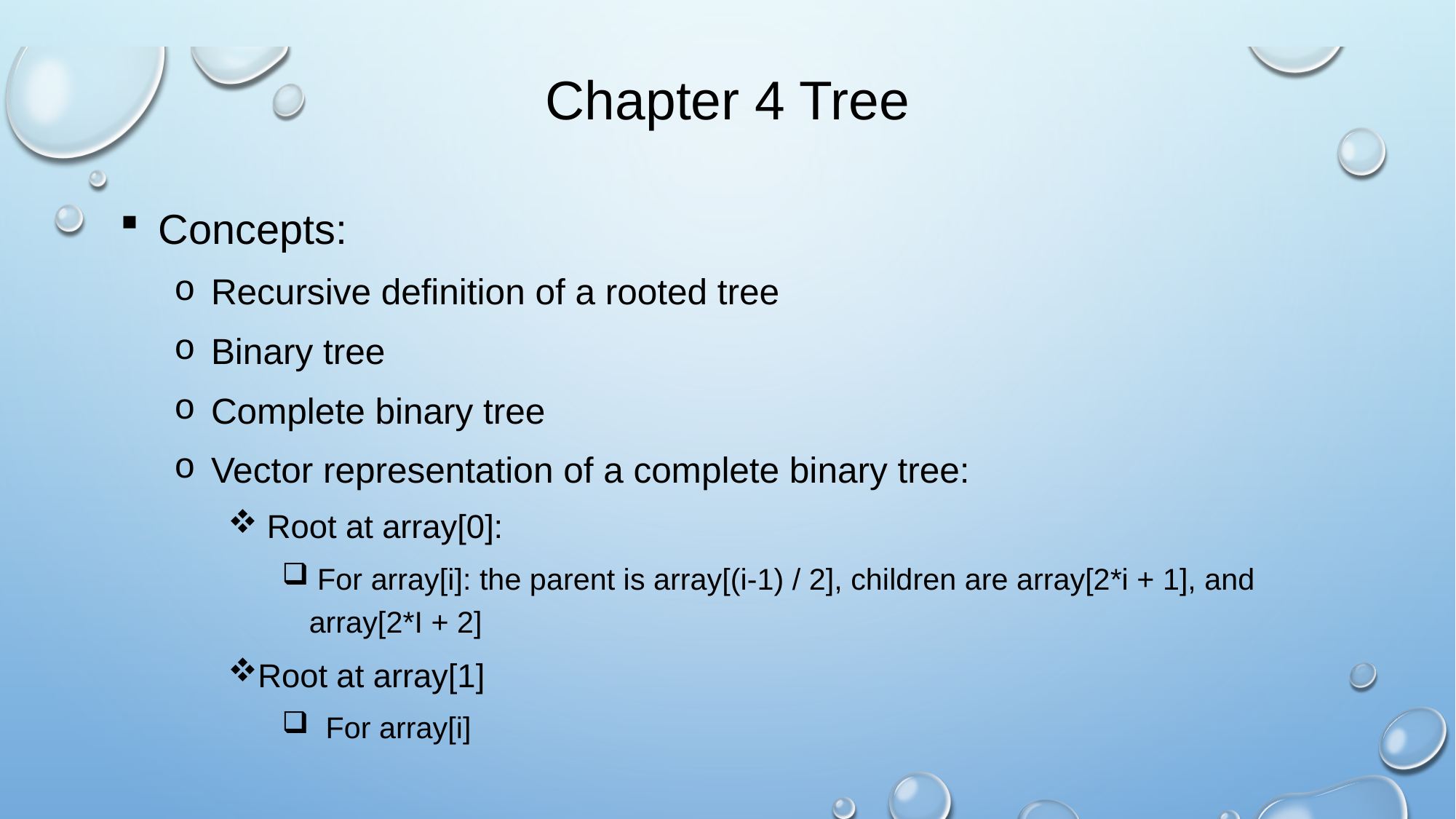

# Chapter 4 Tree
 Concepts:
 Recursive definition of a rooted tree
 Binary tree
 Complete binary tree
 Vector representation of a complete binary tree:
 Root at array[0]:
 For array[i]: the parent is array[(i-1) / 2], children are array[2*i + 1], and array[2*I + 2]
Root at array[1]
  For array[i]